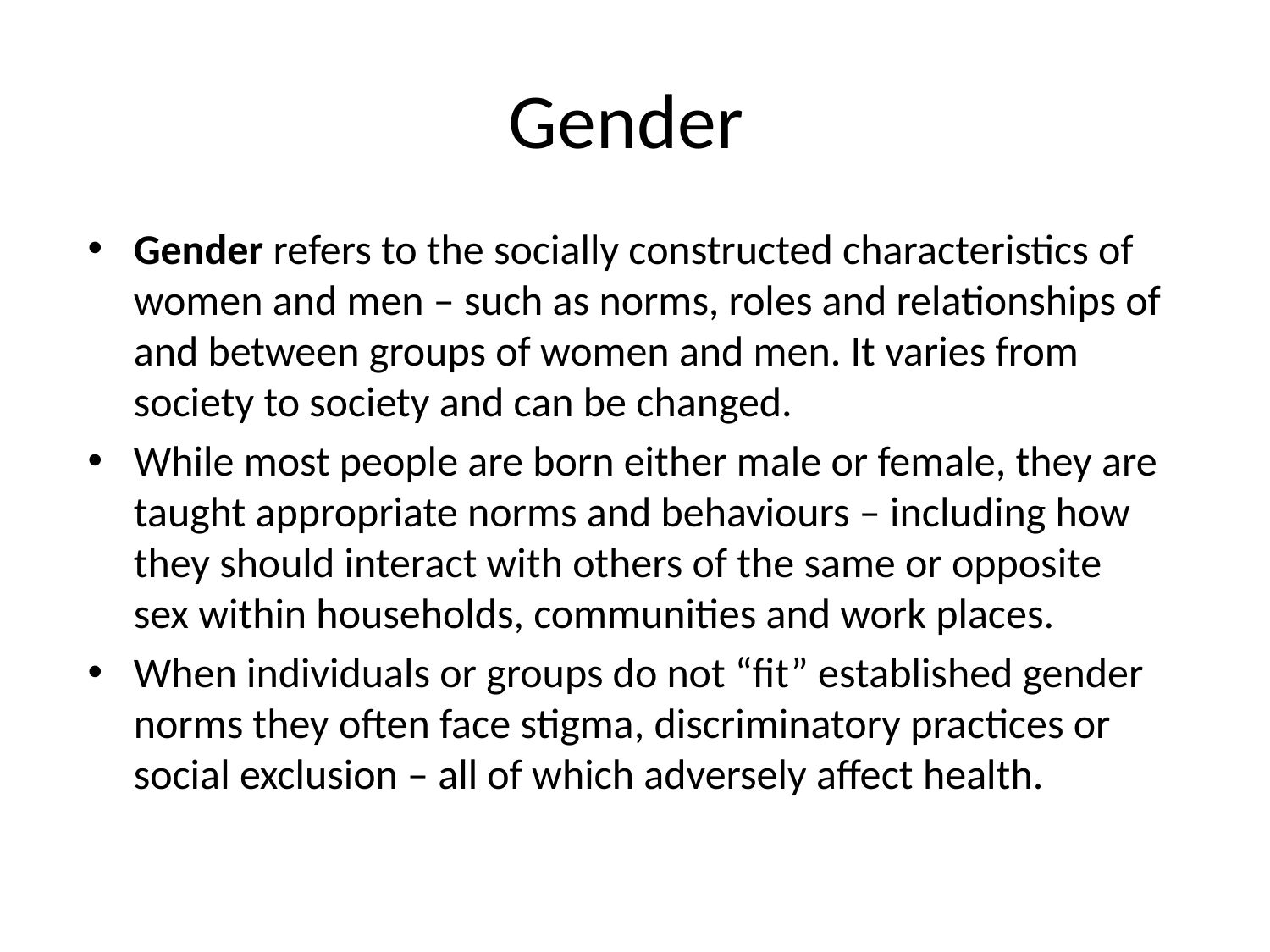

# Gender
Gender refers to the socially constructed characteristics of women and men – such as norms, roles and relationships of and between groups of women and men. It varies from society to society and can be changed.
While most people are born either male or female, they are taught appropriate norms and behaviours – including how they should interact with others of the same or opposite sex within households, communities and work places.
When individuals or groups do not “fit” established gender norms they often face stigma, discriminatory practices or social exclusion – all of which adversely affect health.